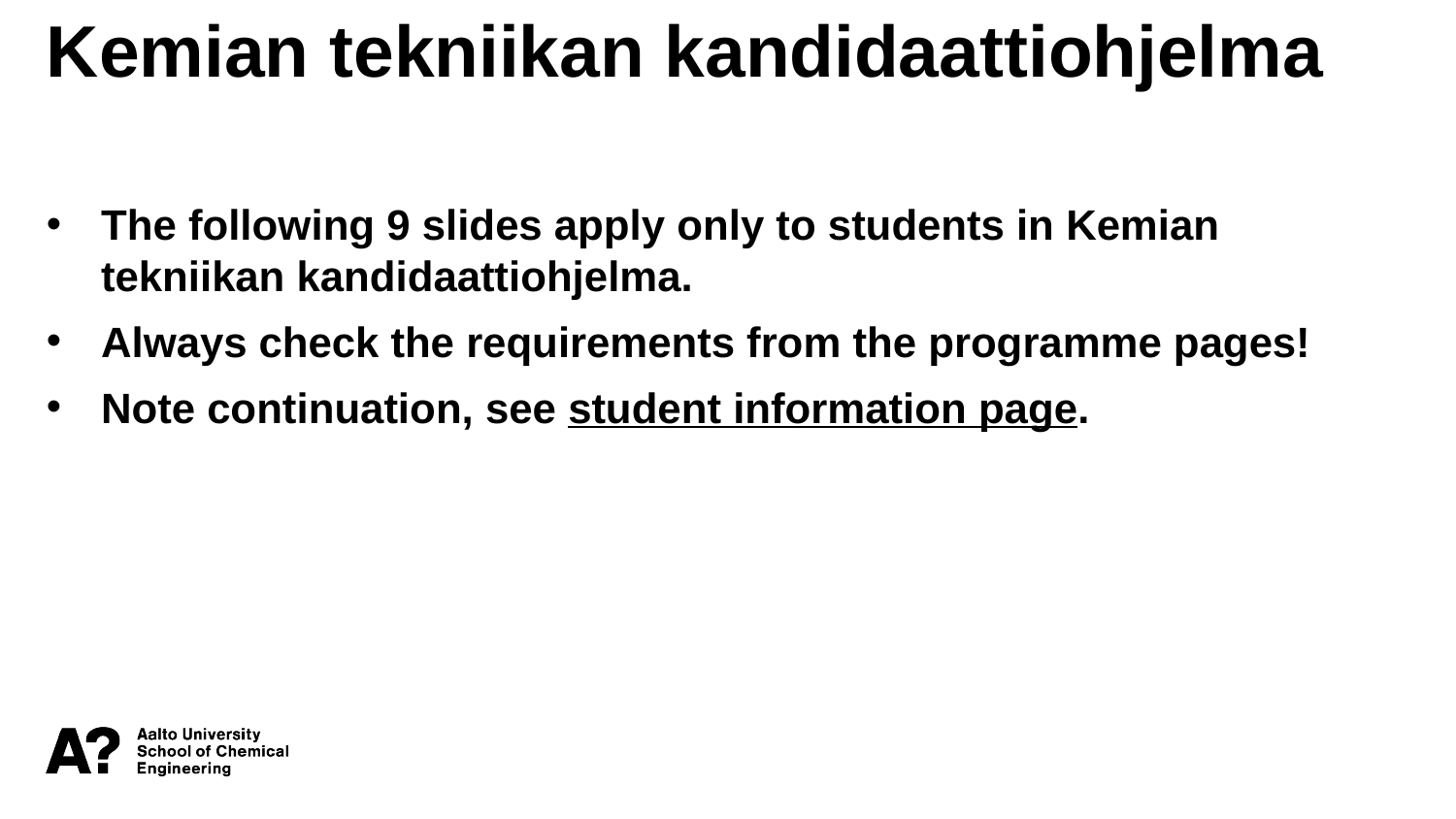

Kemian tekniikan kandidaattiohjelma
The following 9 slides apply only to students in Kemian tekniikan kandidaattiohjelma.
Always check the requirements from the programme pages!
Note continuation, see student information page.